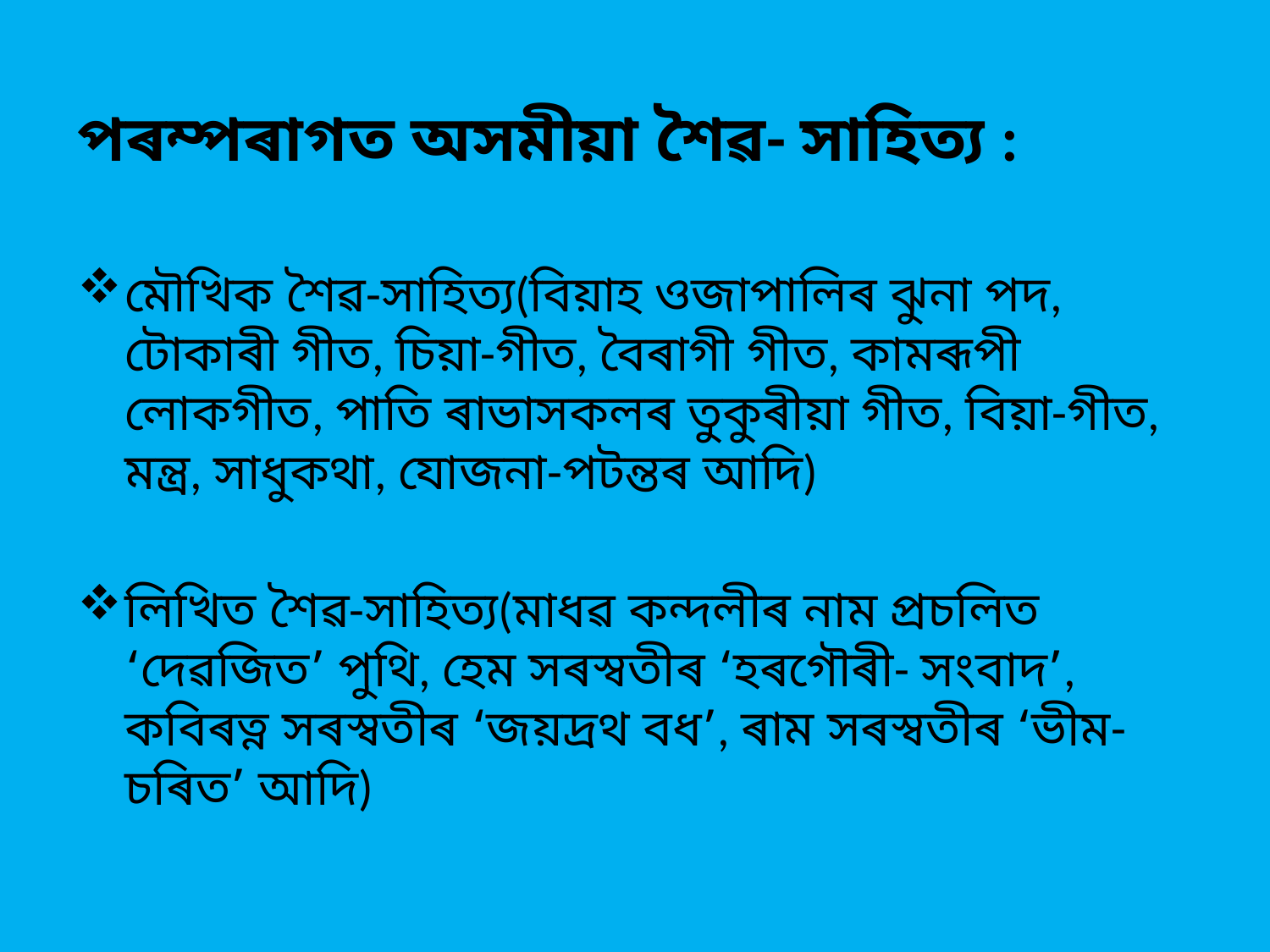

# পৰম্পৰাগত অসমীয়া শৈৱ- সাহিত্য :
মৌখিক শৈৱ-সাহিত্য(বিয়াহ ওজাপালিৰ ঝুনা পদ,‌ টোকাৰী গীত, চিয়া-গীত, বৈৰাগী গীত, কামৰূপী লোকগীত, পাতি ৰাভাসকলৰ তুকুৰীয়া গীত, বিয়া-গীত, মন্ত্ৰ, সাধুকথা, যোজনা-পটন্তৰ আদি)

লিখিত শৈৱ-সাহিত্য(মাধৱ কন্দলীৰ নাম প্ৰচলিত ‘দেৱজিত’ পুথি, হেম সৰস্বতীৰ ‘হৰগৌৰী- সংবাদ’, কবিৰত্ন সৰস্বতীৰ ‘জয়দ্ৰথ বধ’, ৰাম সৰস্বতীৰ ‘ভীম-চৰিত’ আদি)